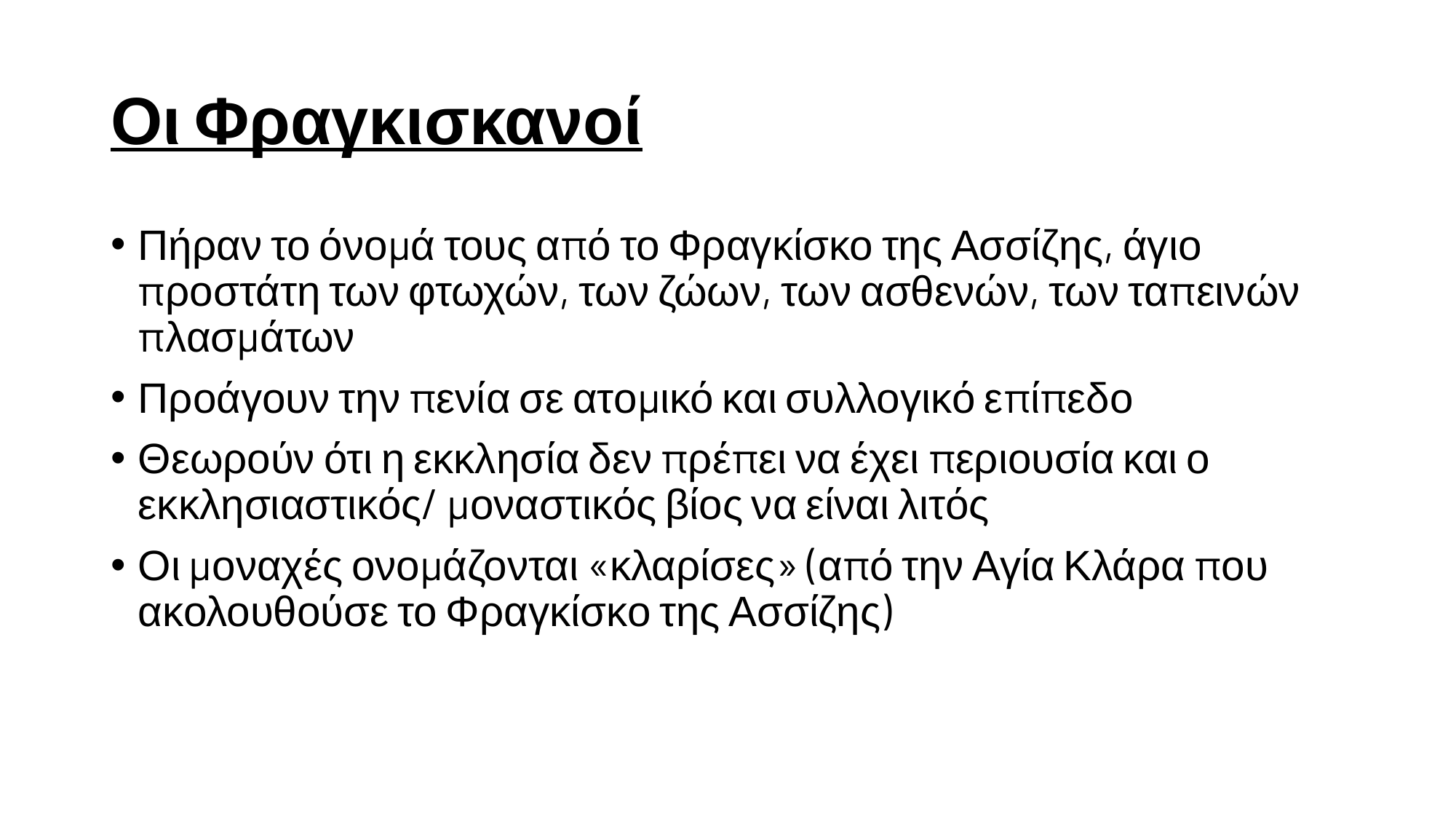

# Οι Φραγκισκανοί
Πήραν το όνομά τους από το Φραγκίσκο της Ασσίζης, άγιο προστάτη των φτωχών, των ζώων, των ασθενών, των ταπεινών πλασμάτων
Προάγουν την πενία σε ατομικό και συλλογικό επίπεδο
Θεωρούν ότι η εκκλησία δεν πρέπει να έχει περιουσία και ο εκκλησιαστικός/ μοναστικός βίος να είναι λιτός
Οι μοναχές ονομάζονται «κλαρίσες» (από την Αγία Κλάρα που ακολουθούσε το Φραγκίσκο της Ασσίζης)